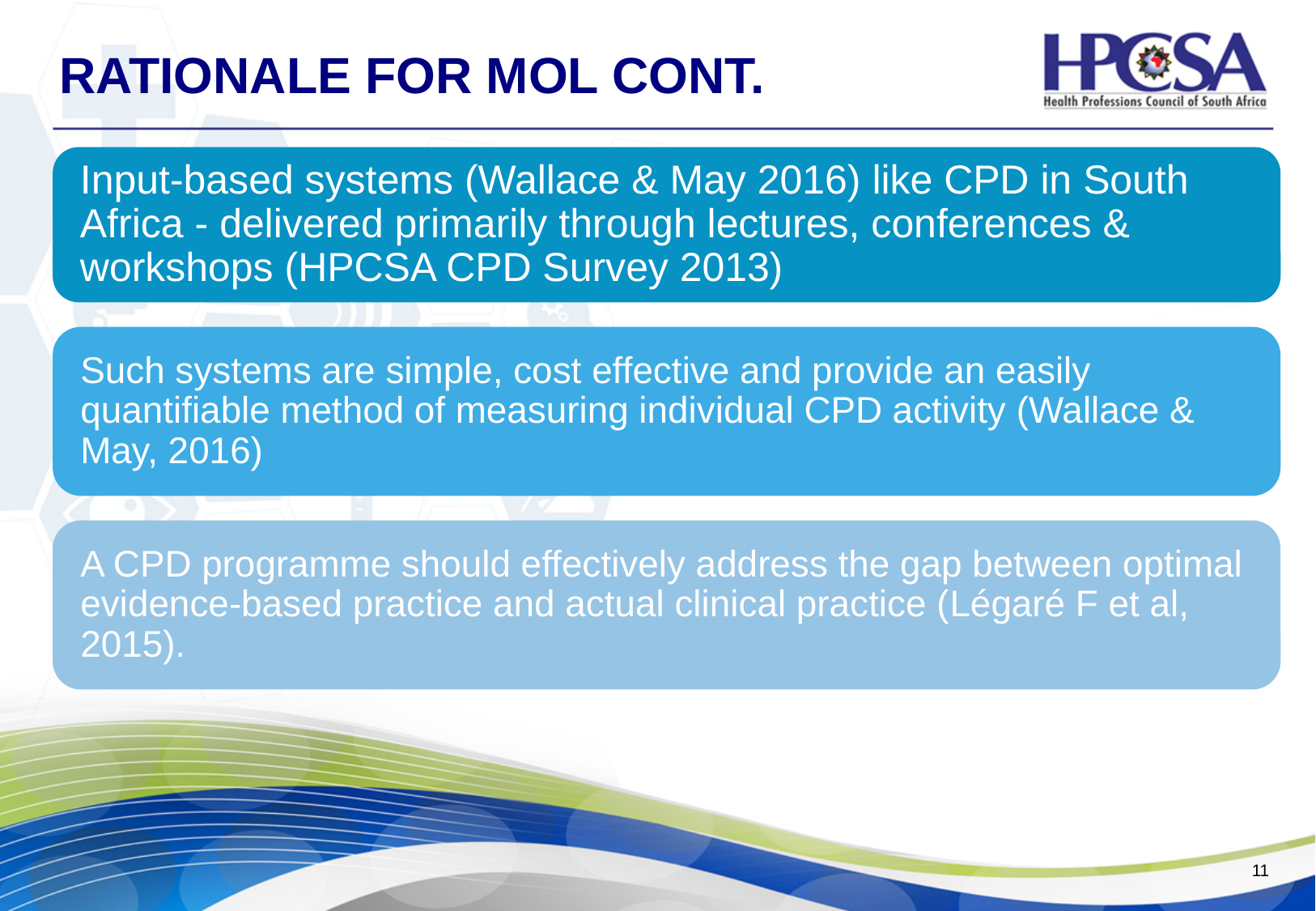

# Rationale for Mol cont.
Input-based systems (Wallace & May 2016) like CPD in South Africa - delivered primarily through lectures, conferences & workshops (HPCSA CPD Survey 2013)
Such systems are simple, cost effective and provide an easily quantifiable method of measuring individual CPD activity (Wallace & May, 2016)
A CPD programme should effectively address the gap between optimal evidence-based practice and actual clinical practice (Légaré F et al, 2015).
11